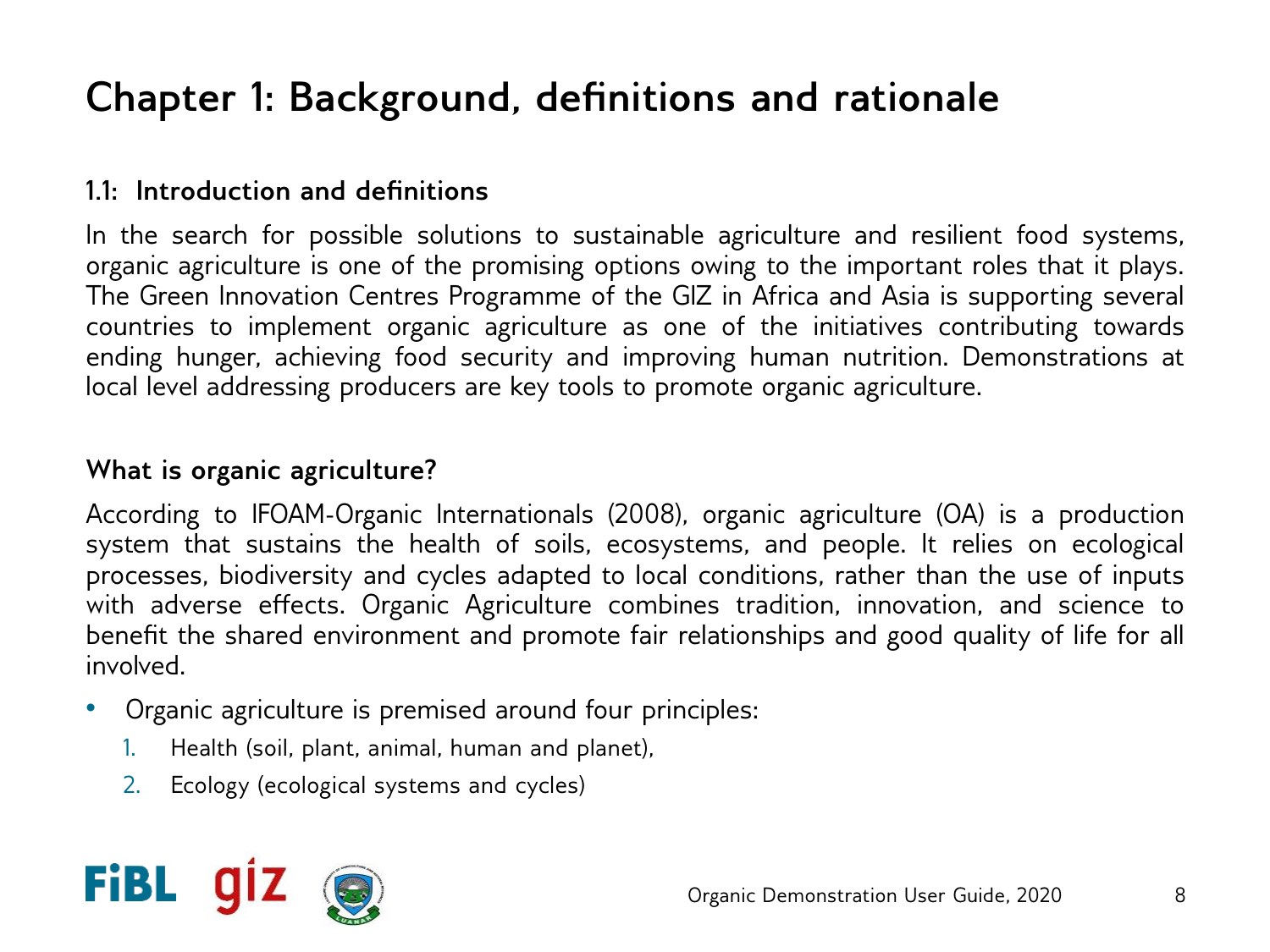

# Chapter 1: Background, definitions and rationale
1.1:  Introduction and definitions
In the search for possible solutions to sustainable agriculture and resilient food systems, organic agriculture is one of the promising options owing to the important roles that it plays. The Green Innovation Centres Programme of the GIZ in Africa and Asia is supporting several countries to implement organic agriculture as one of the initiatives contributing towards ending hunger, achieving food security and improving human nutrition. Demonstrations at local level addressing producers are key tools to promote organic agriculture.

What is organic agriculture?
According to IFOAM-Organic Internationals (2008), organic agriculture (OA) is a production system that sustains the health of soils, ecosystems, and people. It relies on ecological processes, biodiversity and cycles adapted to local conditions, rather than the use of inputs with adverse effects. Organic Agriculture combines tradition, innovation, and science to benefit the shared environment and promote fair relationships and good quality of life for all involved.
Organic agriculture is premised around four principles:
Health (soil, plant, animal, human and planet),
Ecology (ecological systems and cycles)

Organic Demonstration User Guide, 2020
8